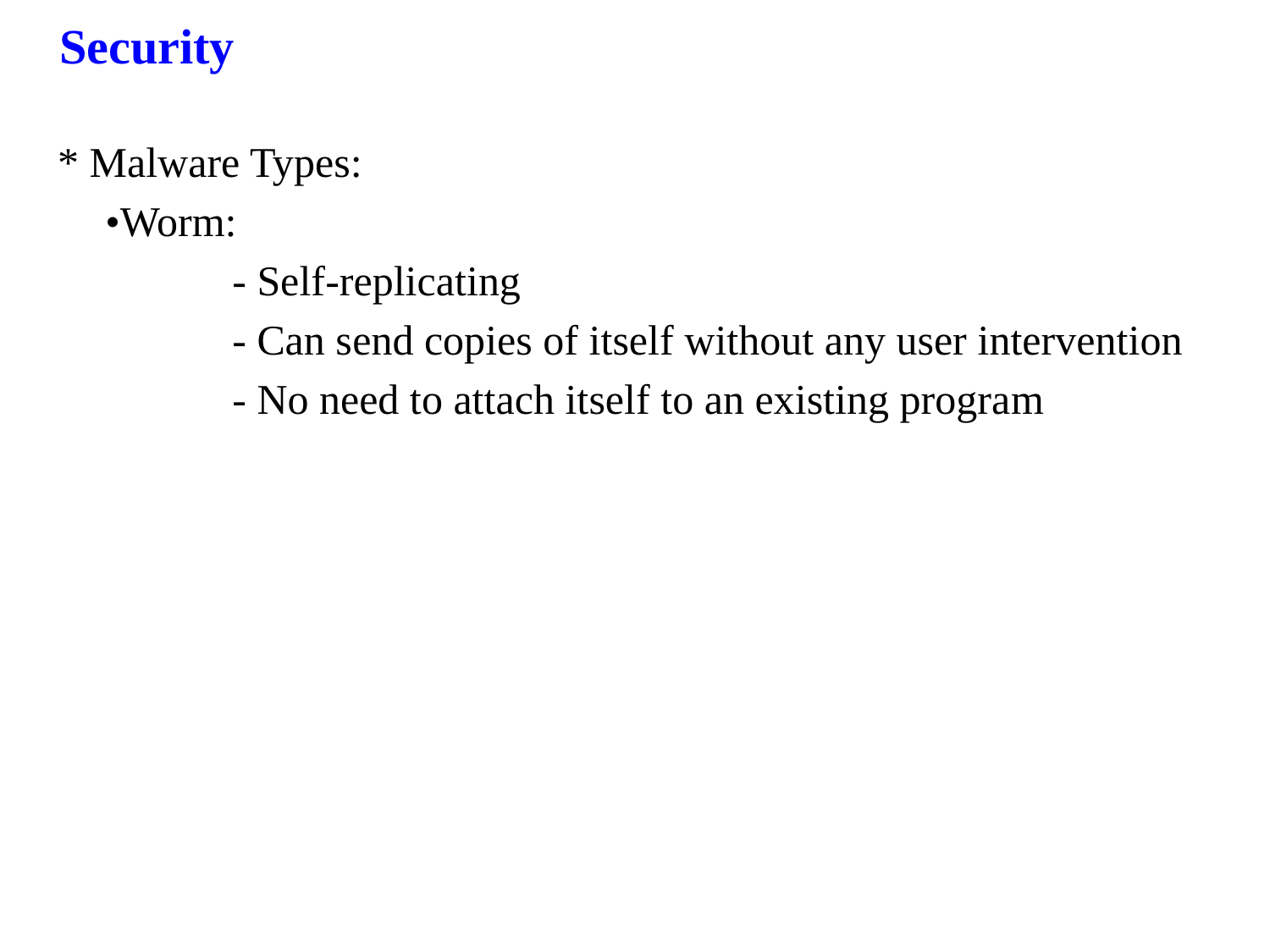

Security
* Malware Types:
	•Worm:
		- Self-replicating
		- Can send copies of itself without any user intervention
		- No need to attach itself to an existing program